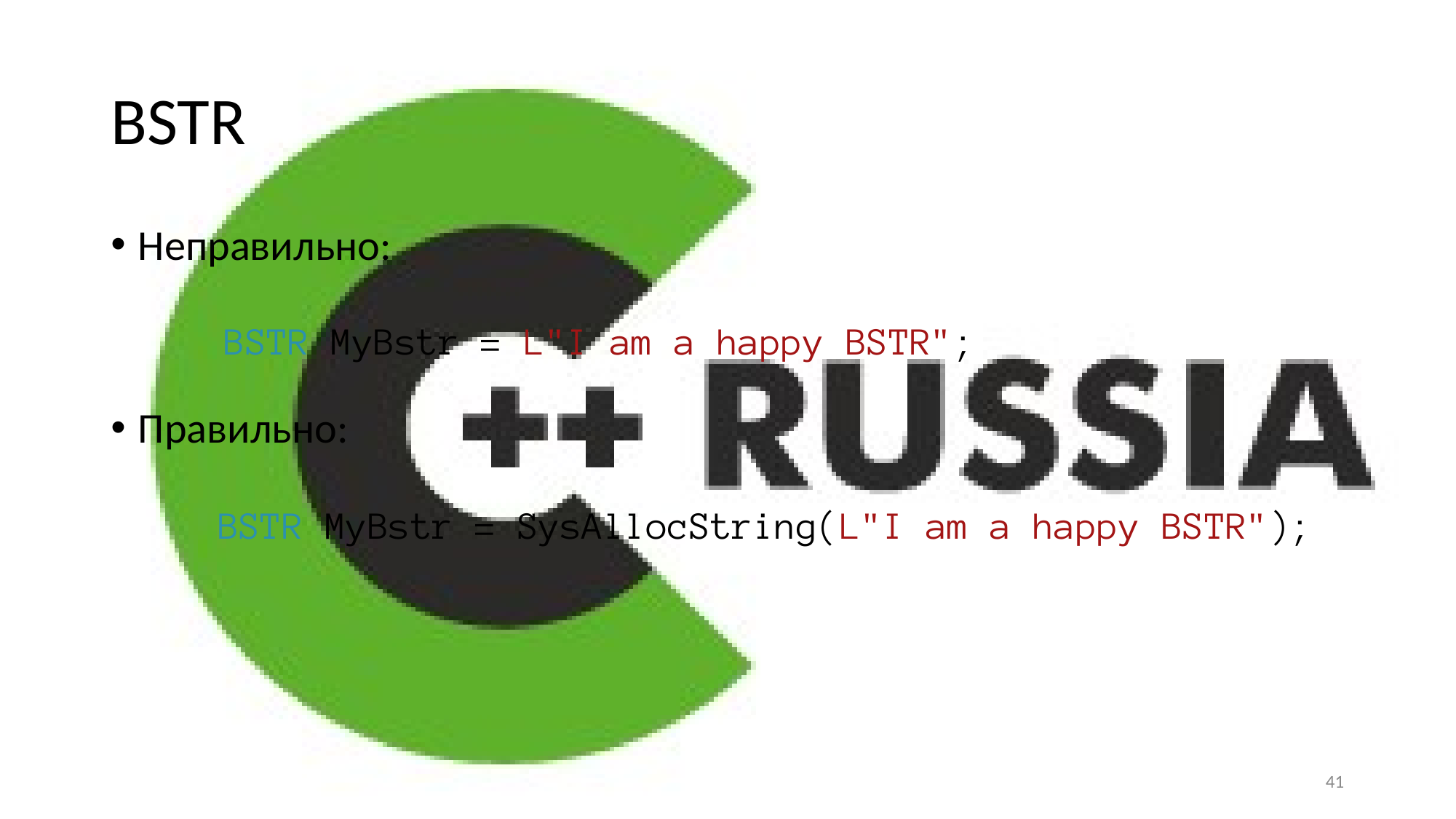

# BSTR
Неправильно:

Правильно:
BSTR MyBstr = L"I am a happy BSTR";
BSTR MyBstr = SysAllocString(L"I am a happy BSTR");
41